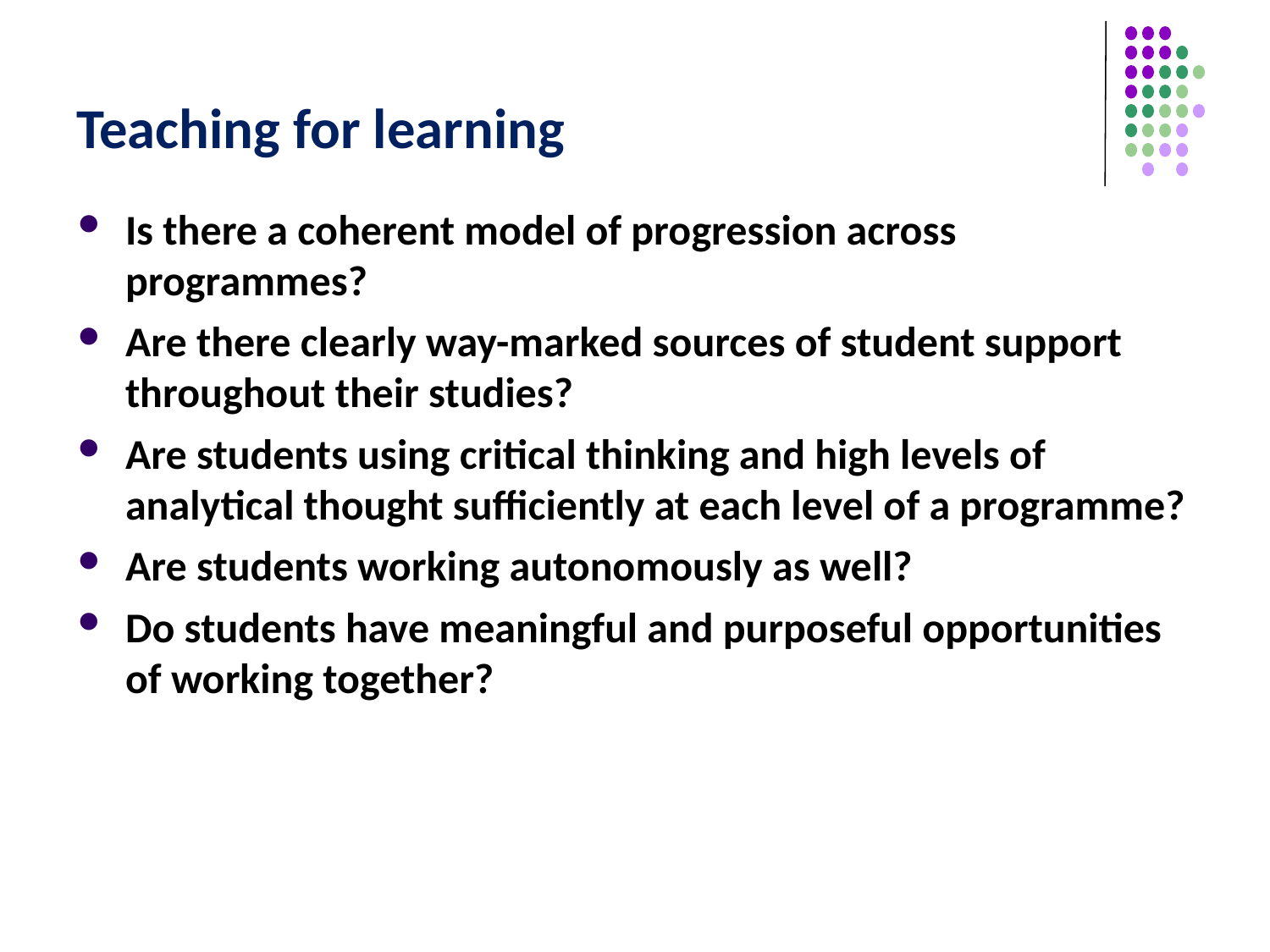

# Teaching for learning
Is there a coherent model of progression across programmes?
Are there clearly way-marked sources of student support throughout their studies?
Are students using critical thinking and high levels of analytical thought sufficiently at each level of a programme?
Are students working autonomously as well?
Do students have meaningful and purposeful opportunities of working together?